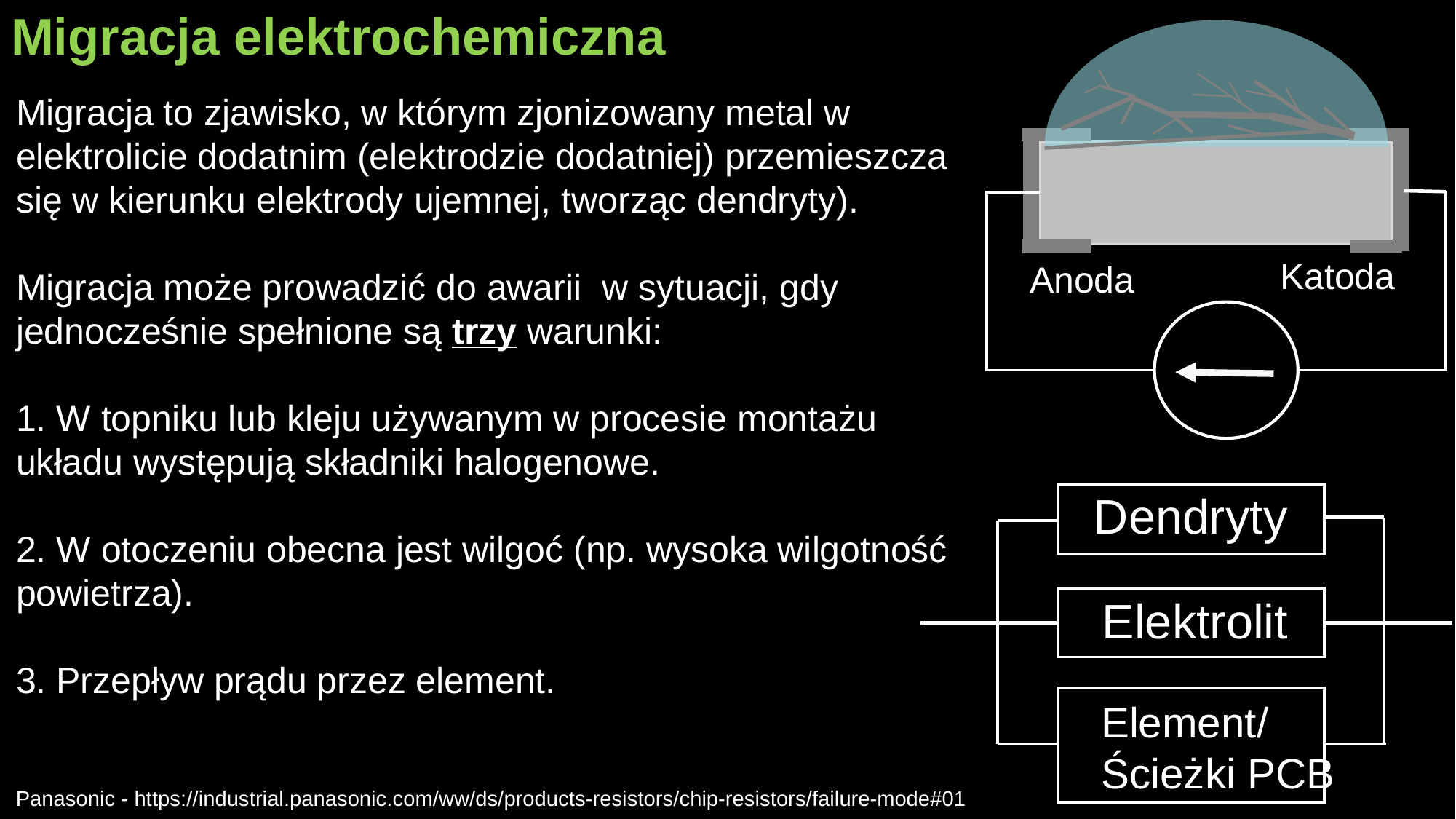

# Migracja elektrochemiczna

Migracja to zjawisko, w którym zjonizowany metal w elektrolicie dodatnim (elektrodzie dodatniej) przemieszcza się w kierunku elektrody ujemnej, tworząc dendryty).

Migracja może prowadzić do awarii  w sytuacji, gdy jednocześnie spełnione są trzy warunki:

1. W topniku lub kleju używanym w procesie montażu układu występują składniki halogenowe.

2. W otoczeniu obecna jest wilgoć (np. wysoka wilgotność powietrza).

3. Przepływ prądu przez element.

Katoda
Anoda

Dendryty

Elektrolit

Element/
Ścieżki PCB
Panasonic - https://industrial.panasonic.com/ww/ds/products-resistors/chip-resistors/failure-mode#01